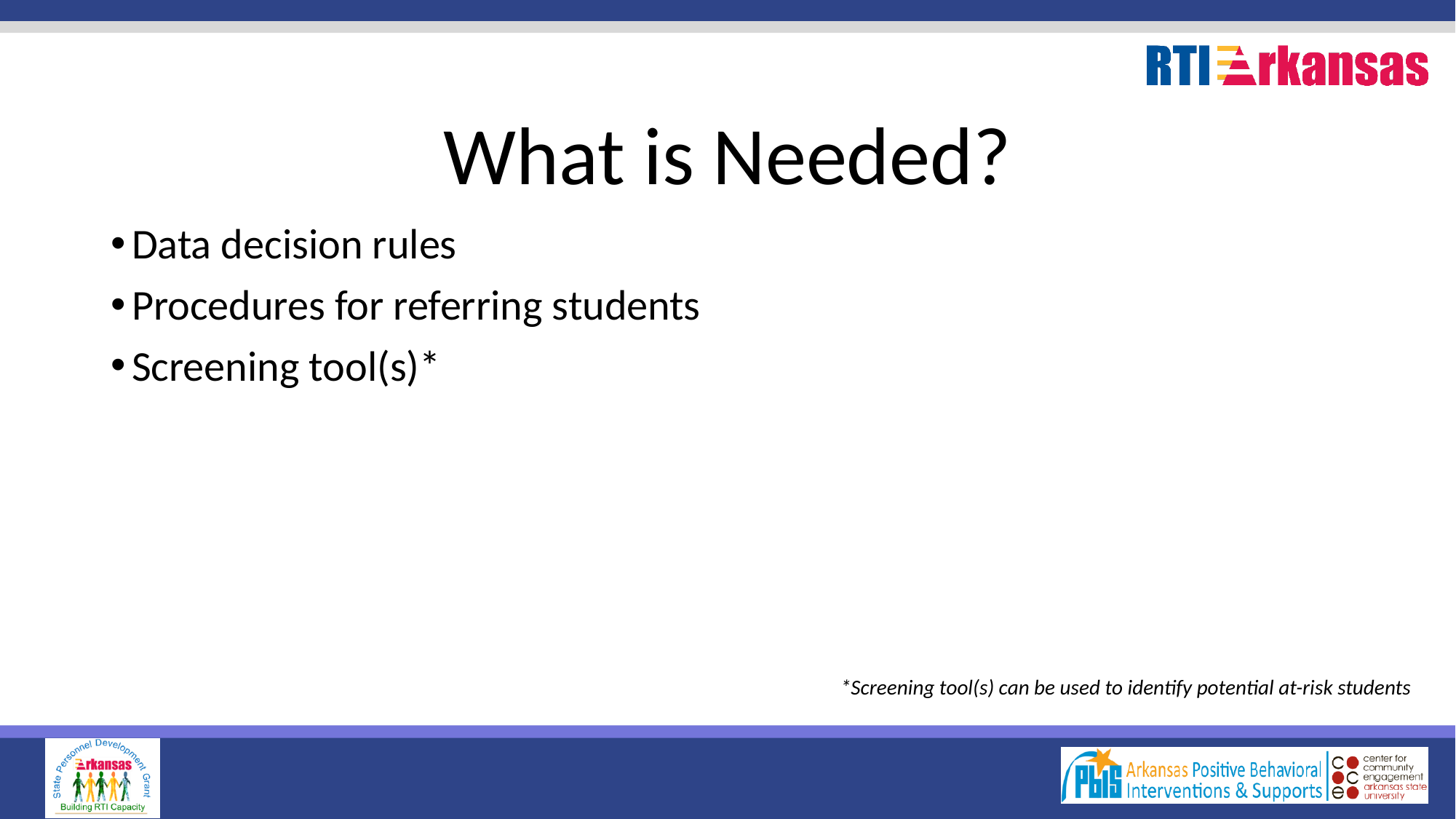

# What is Needed?
Data decision rules
Procedures for referring students
Screening tool(s)*
*Screening tool(s) can be used to identify potential at-risk students